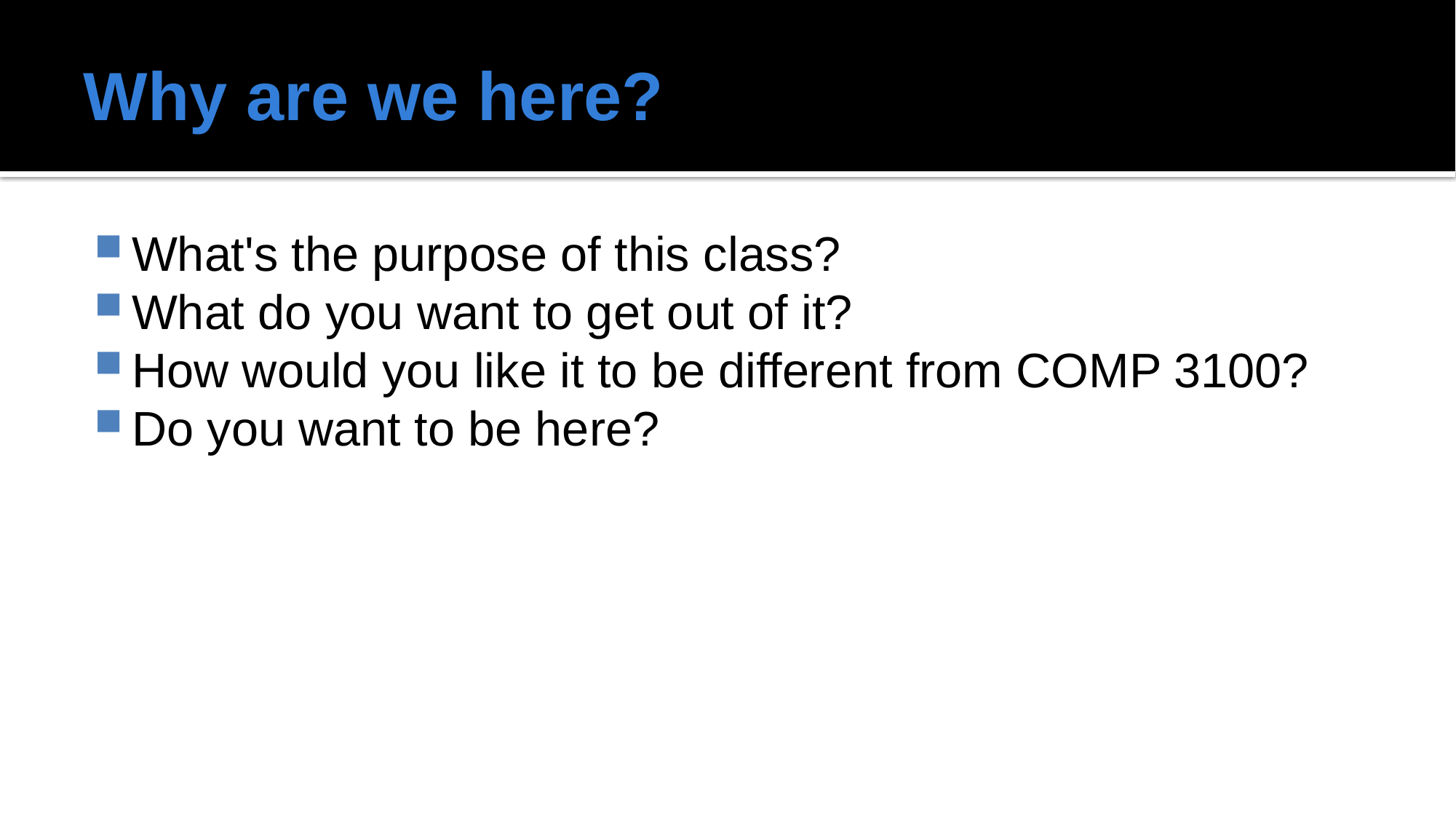

# Why are we here?
What's the purpose of this class?
What do you want to get out of it?
How would you like it to be different from COMP 3100?
Do you want to be here?